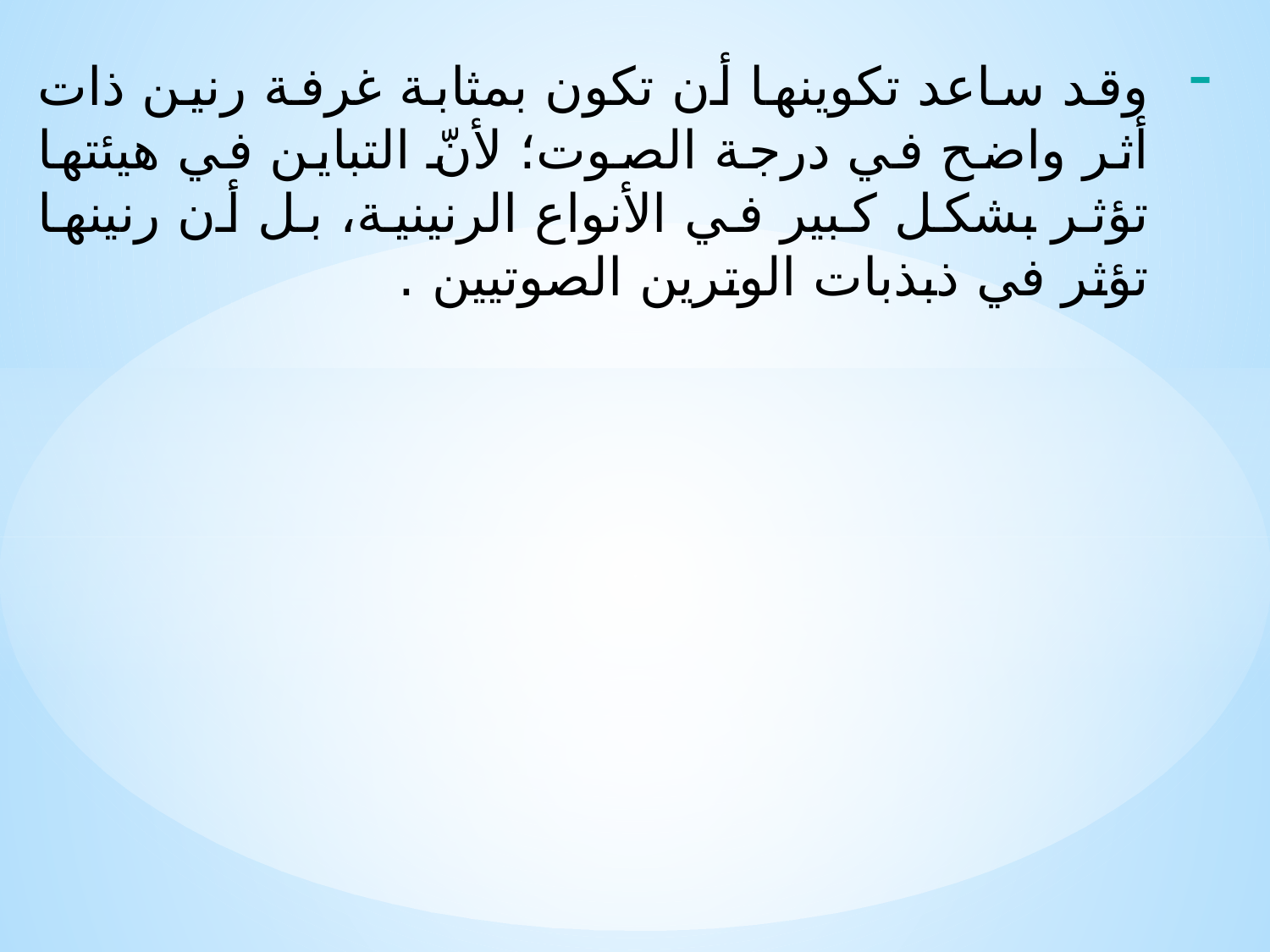

وقد ساعد تكوينها أن تكون بمثابة غرفة رنين ذات أثر واضح في درجة الصوت؛ لأنّ التباين في هيئتها تؤثر بشكل كبير في الأنواع الرنينية، بل أن رنينها تؤثر في ذبذبات الوترين الصوتيين .